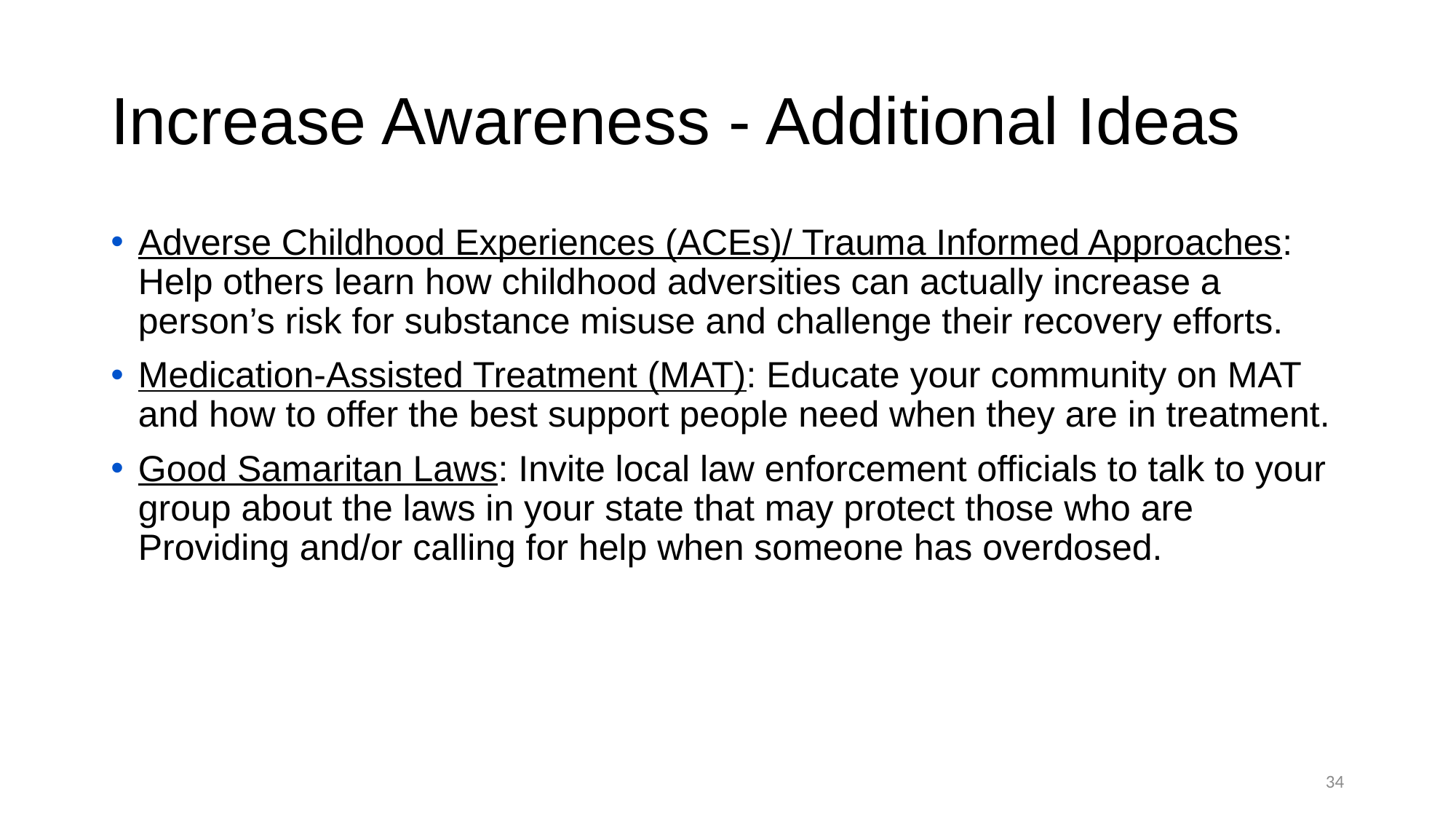

# Increase Awareness - Additional Ideas
Adverse Childhood Experiences (ACEs)/ Trauma Informed Approaches: Help others learn how childhood adversities can actually increase a person’s risk for substance misuse and challenge their recovery efforts.
Medication-Assisted Treatment (MAT): Educate your community on MAT and how to offer the best support people need when they are in treatment.
Good Samaritan Laws: Invite local law enforcement officials to talk to your group about the laws in your state that may protect those who are Providing and/or calling for help when someone has overdosed.

34